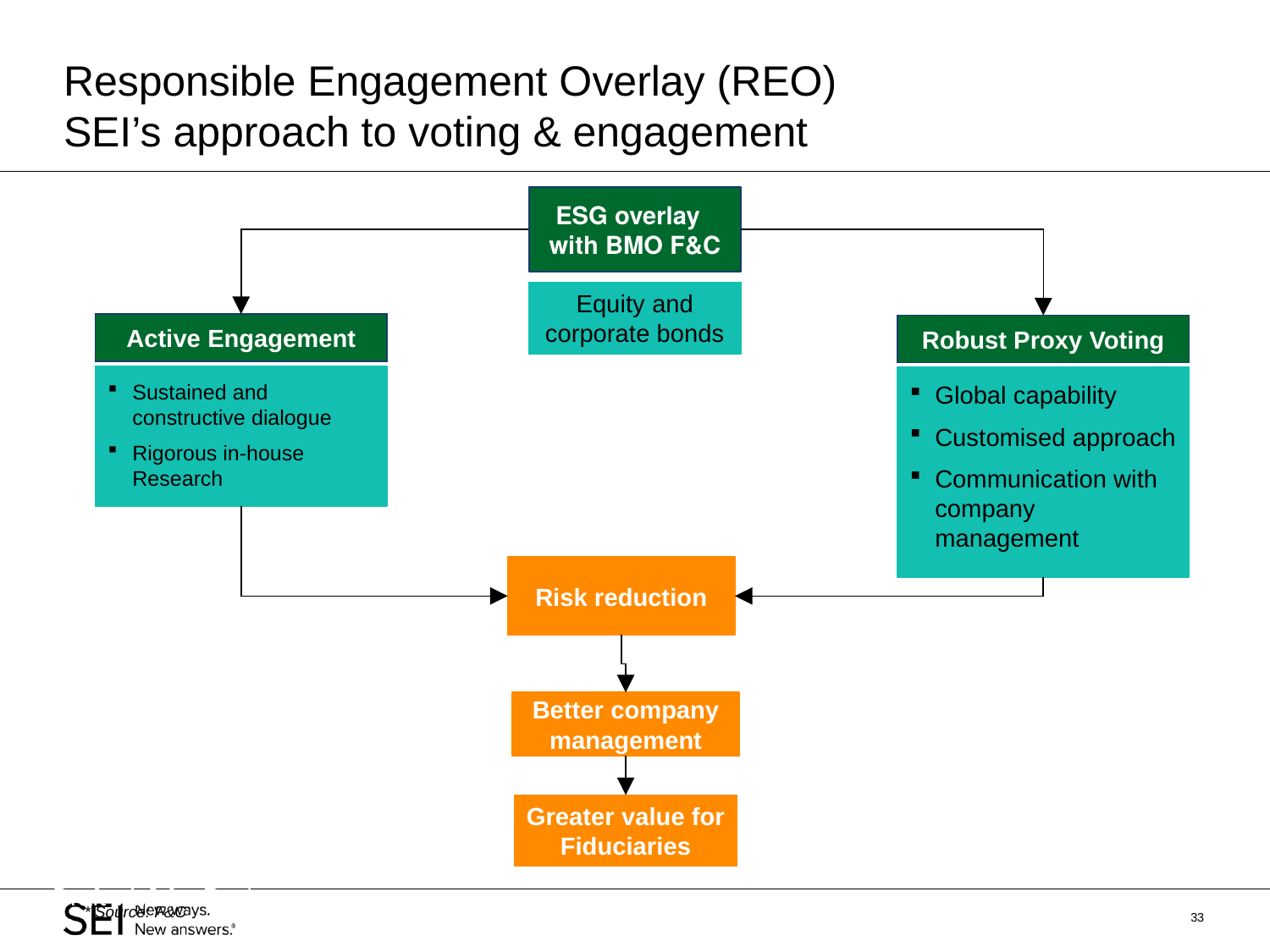

# Responsible Engagement Overlay (REO) SEI’s approach to voting & engagement

ESG overlay   with BMO F&C
Equity and corporate bonds
Active Engagement
Sustained and constructive dialogue
Rigorous in-house Research
Robust Proxy Voting
Global capability
Customised approach
Communication with company management
Risk reduction
Better company management
Greater value for Fiduciaries

Draft v1.0 for Review
* Source: F&C